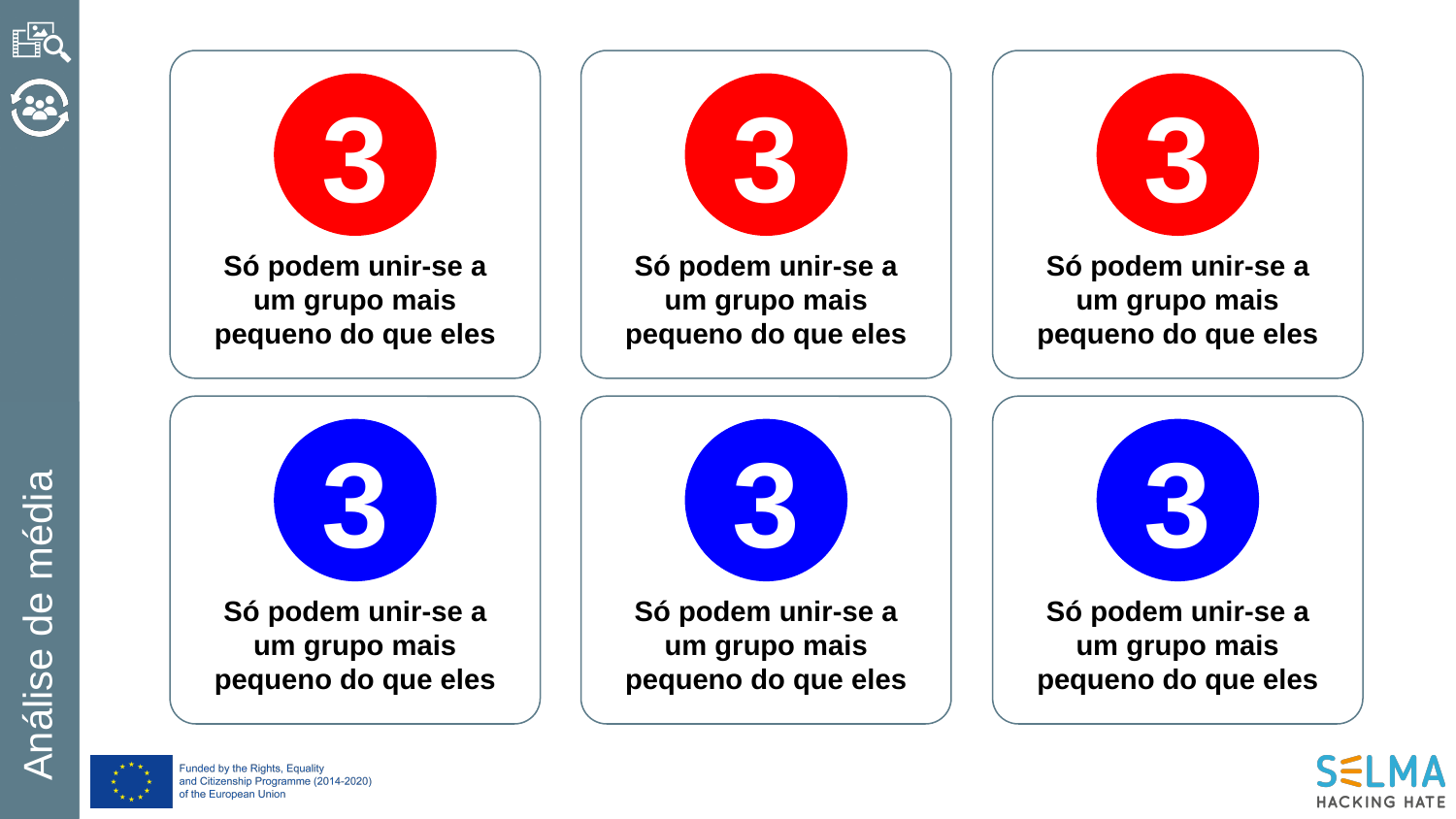

3
3
3

Só podem unir-se a um grupo mais pequeno do que eles
Só podem unir-se a um grupo mais pequeno do que eles
Só podem unir-se a um grupo mais pequeno do que eles

3
3
3

Só podem unir-se a um grupo mais pequeno do que eles
Só podem unir-se a um grupo mais pequeno do que eles
Só podem unir-se a um grupo mais pequeno do que eles